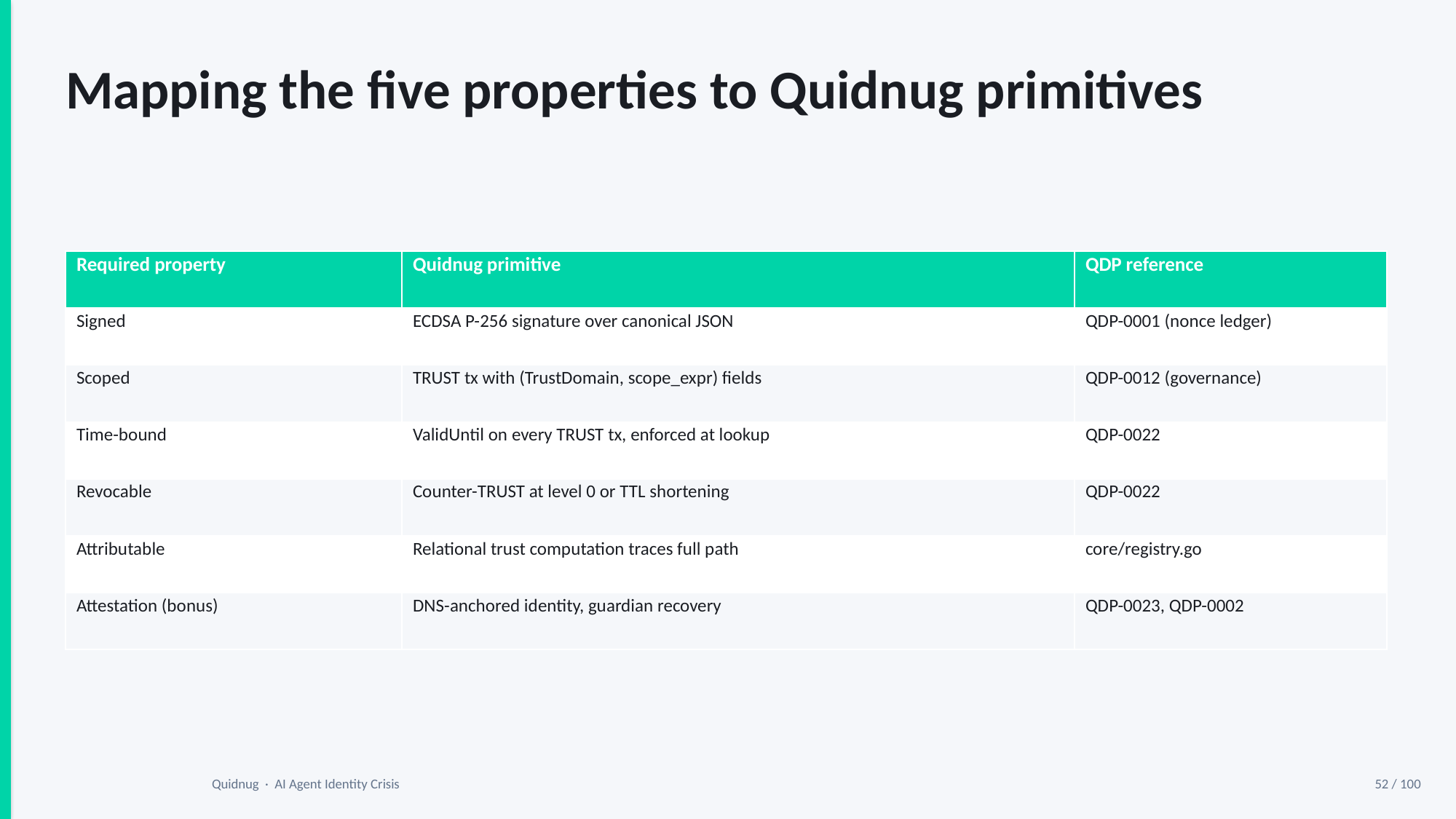

Mapping the five properties to Quidnug primitives
| Required property | Quidnug primitive | QDP reference |
| --- | --- | --- |
| Signed | ECDSA P-256 signature over canonical JSON | QDP-0001 (nonce ledger) |
| Scoped | TRUST tx with (TrustDomain, scope\_expr) fields | QDP-0012 (governance) |
| Time-bound | ValidUntil on every TRUST tx, enforced at lookup | QDP-0022 |
| Revocable | Counter-TRUST at level 0 or TTL shortening | QDP-0022 |
| Attributable | Relational trust computation traces full path | core/registry.go |
| Attestation (bonus) | DNS-anchored identity, guardian recovery | QDP-0023, QDP-0002 |
Quidnug  ·  AI Agent Identity Crisis
52 / 100